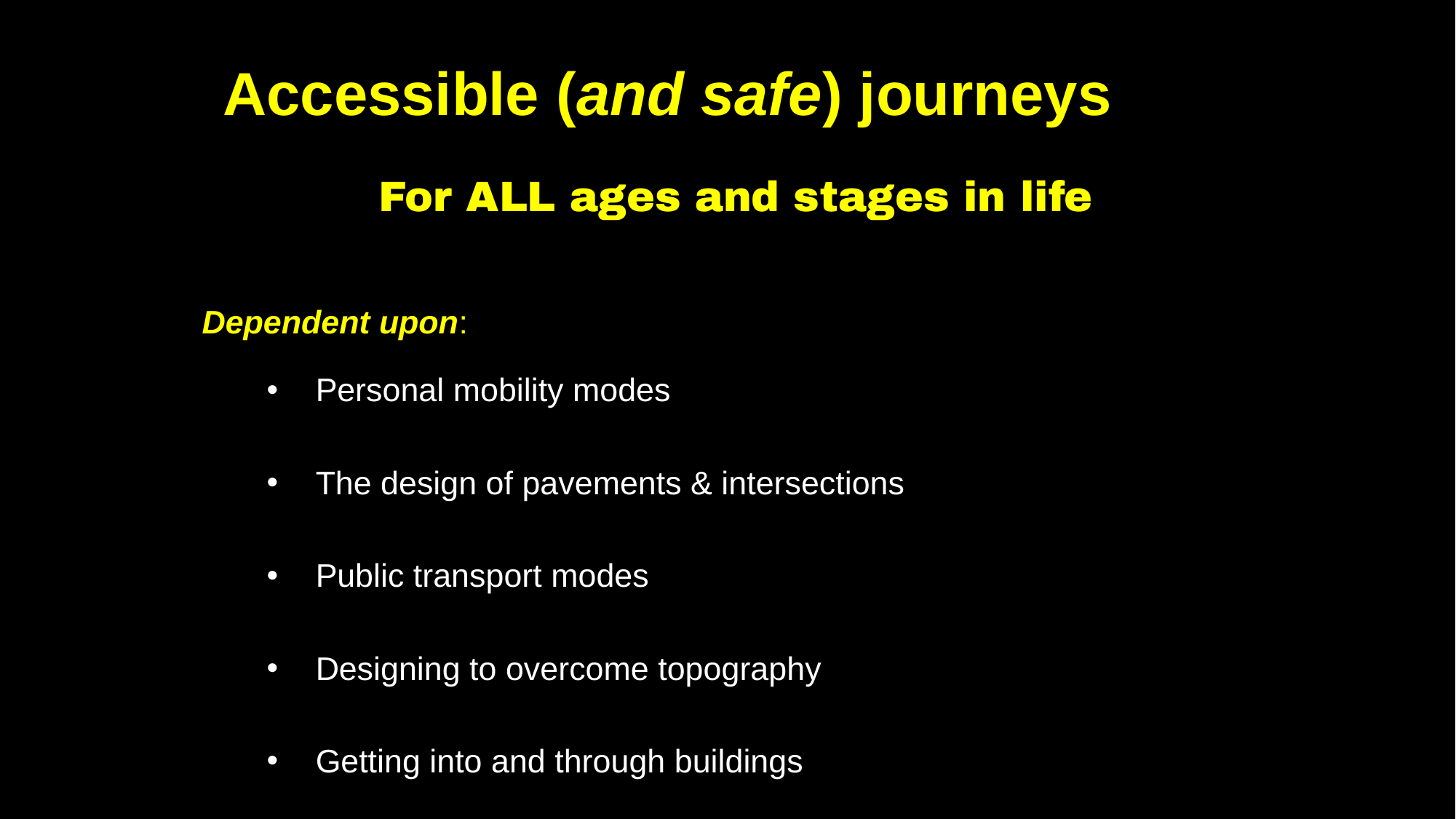

# Accessible (and safe) journeys
For ALL ages and stages in life
Dependent upon:

Personal mobility modes

The design of pavements & intersections

Public transport modes

Designing to overcome topography

Getting into and through buildings